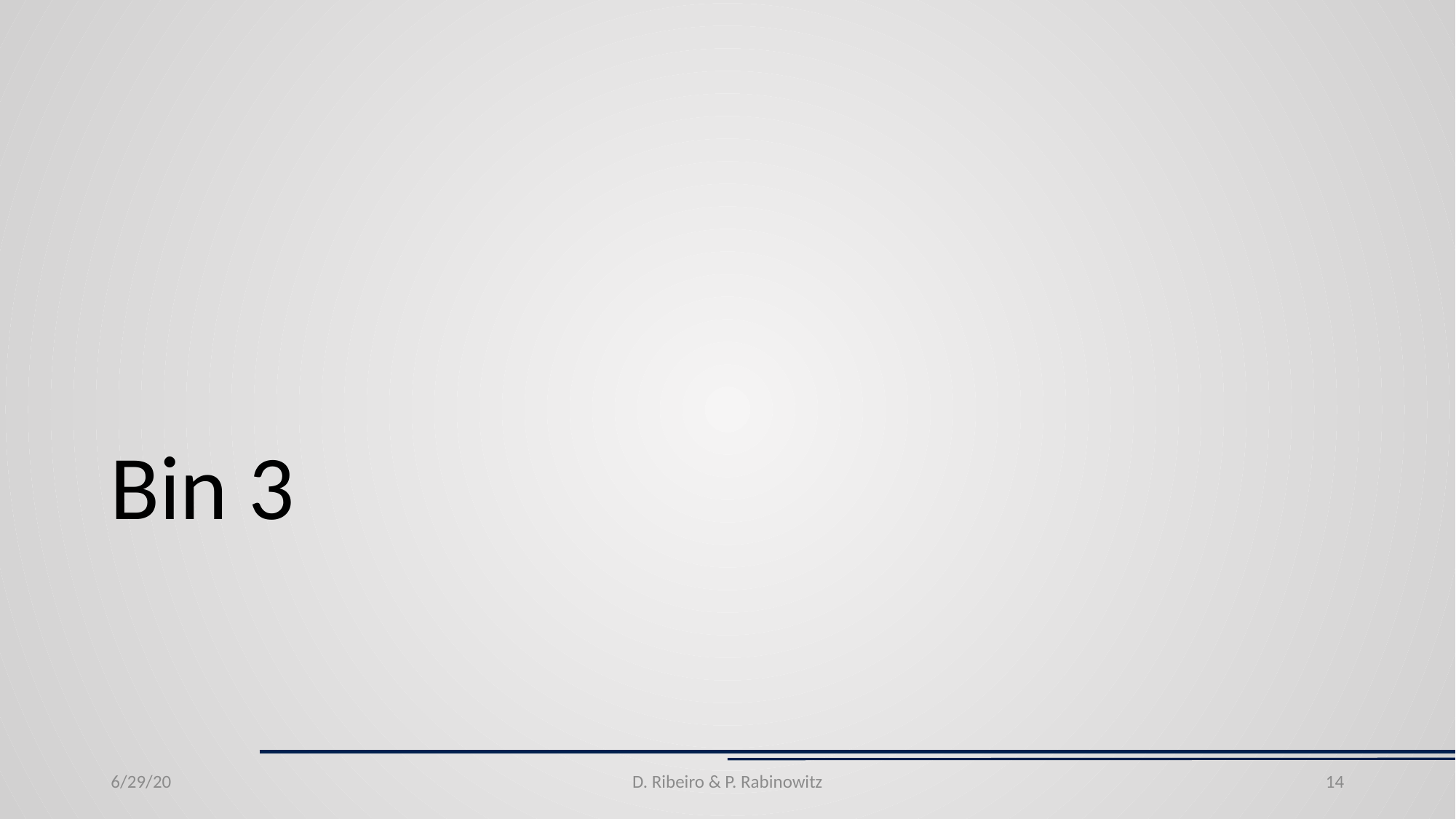

# Bin 3

6/29/20
D. Ribeiro & P. Rabinowitz
14